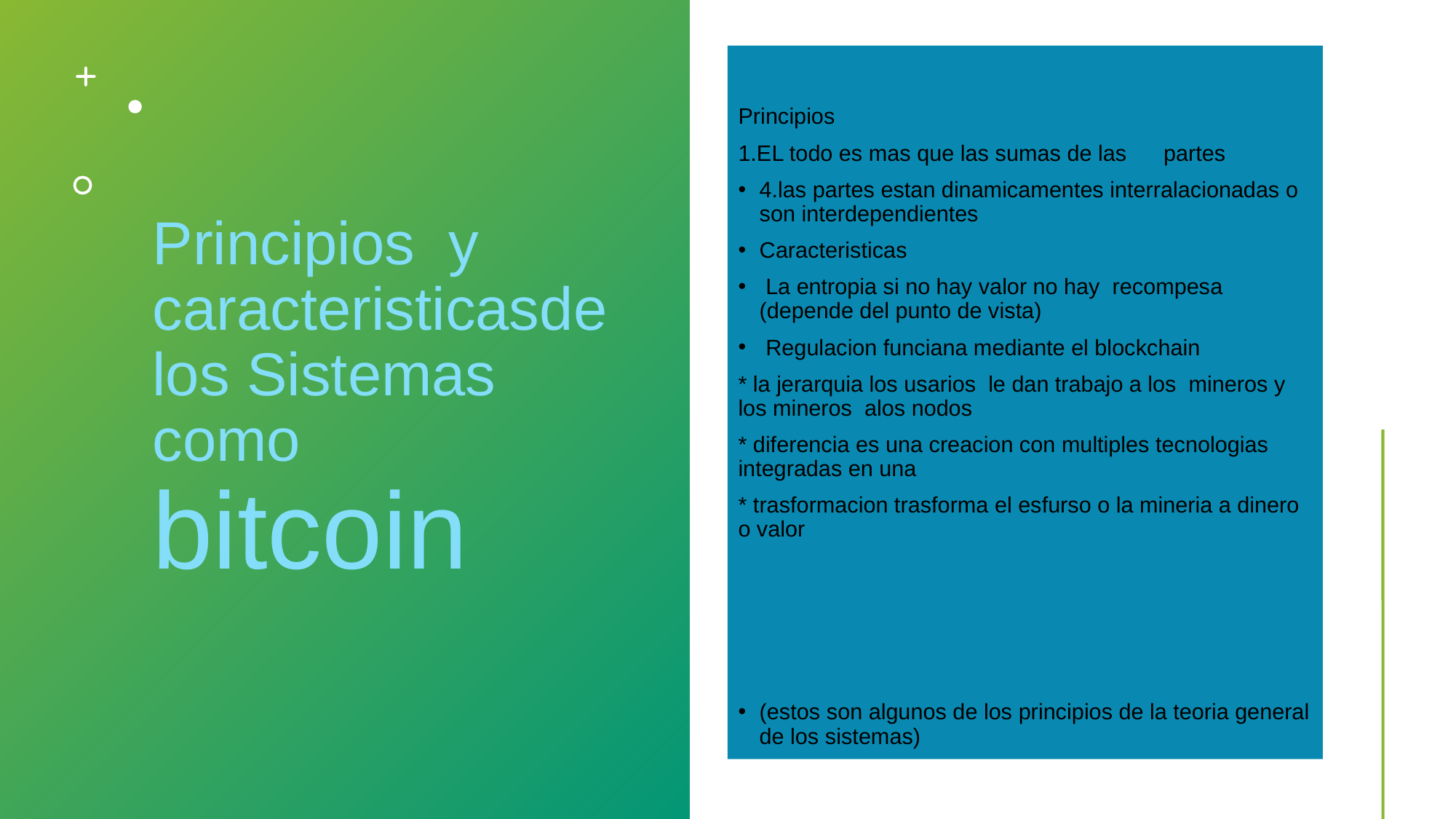

Principios  y caracteristicasde los Sistemas como
bitcoin

Principios
1.EL todo es mas que las sumas de las      partes
4.las partes estan dinamicamentes interralacionadas o son interdependientes
Caracteristicas
 La entropia si no hay valor no hay  recompesa (depende del punto de vista)
 Regulacion funciana mediante el blockchain
* la jerarquia los usarios  le dan trabajo a los  mineros y los mineros  alos nodos
* diferencia es una creacion con multiples tecnologias integradas en una
* trasformacion trasforma el esfurso o la mineria a dinero o valor

(estos son algunos de los principios de la teoria general de los sistemas)